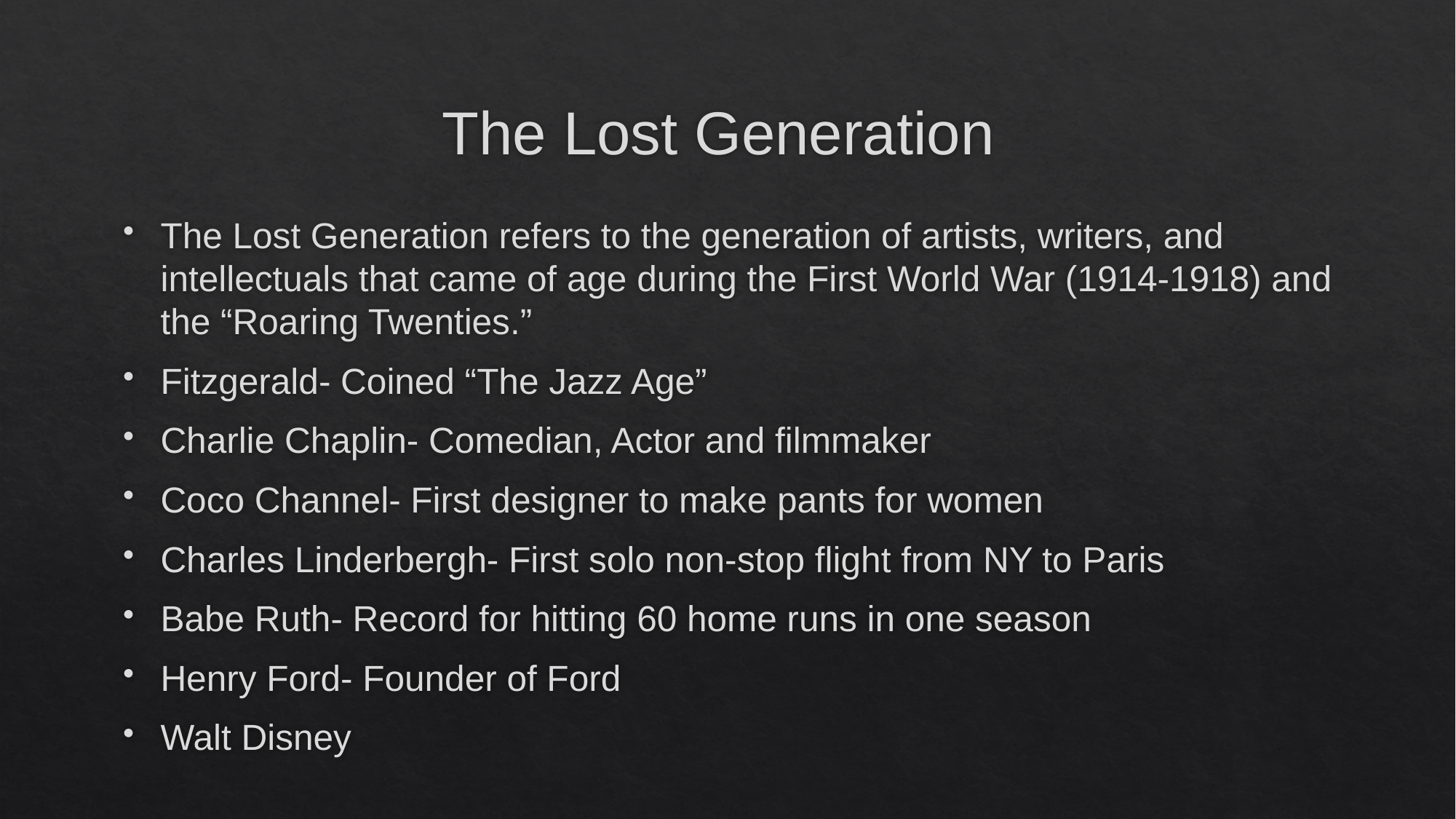

# The Lost Generation
The Lost Generation refers to the generation of artists, writers, and intellectuals that came of age during the First World War (1914-1918) and the “Roaring Twenties.”
Fitzgerald- Coined “The Jazz Age”
Charlie Chaplin- Comedian, Actor and filmmaker
Coco Channel- First designer to make pants for women
Charles Linderbergh- First solo non-stop flight from NY to Paris
Babe Ruth- Record for hitting 60 home runs in one season
Henry Ford- Founder of Ford
Walt Disney